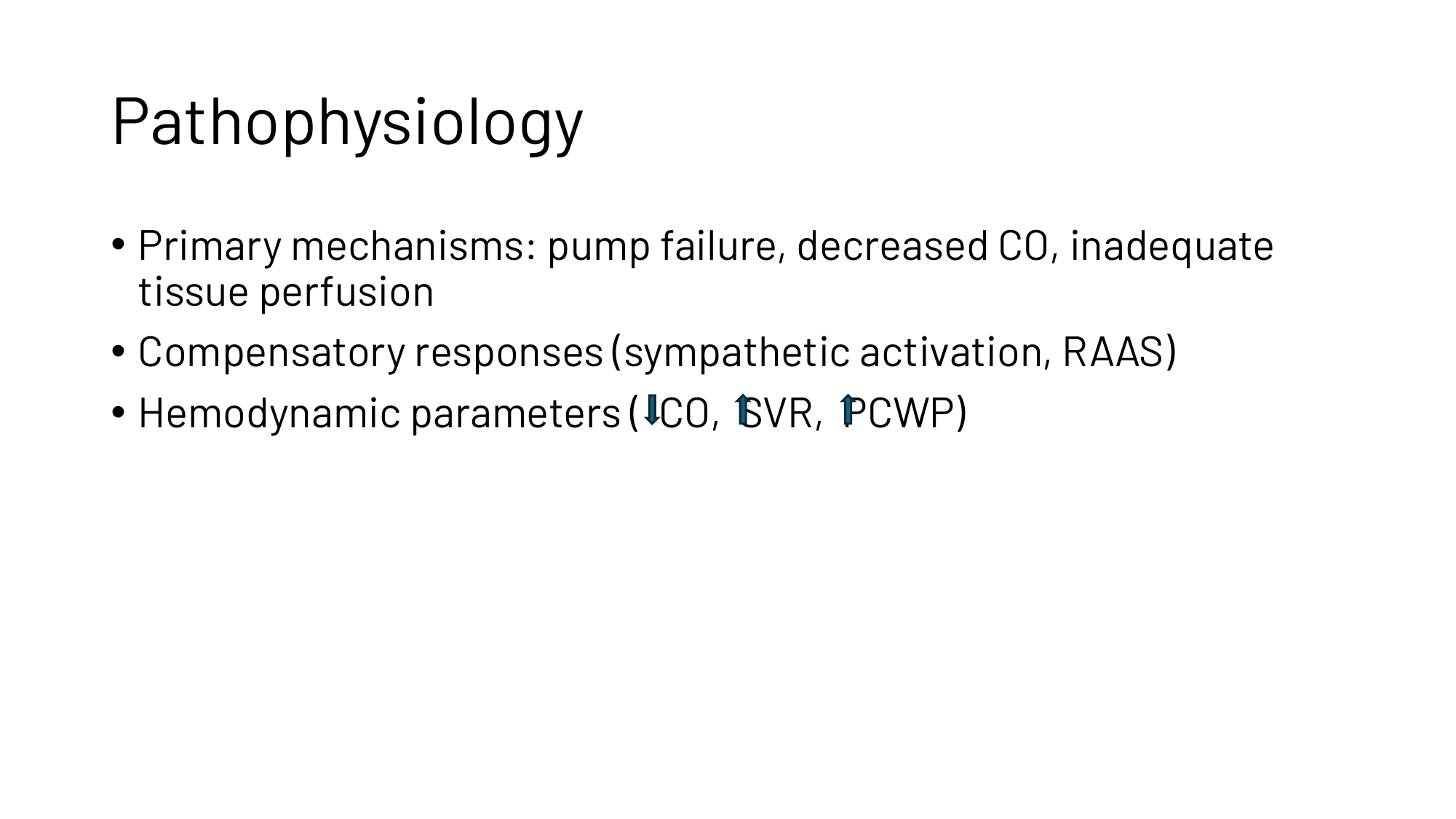

# Pathophysiology
Primary mechanisms: pump failure, decreased CO, inadequate tissue perfusion
Compensatory responses (sympathetic activation, RAAS)
Hemodynamic parameters (  CO,  SVR,  PCWP)